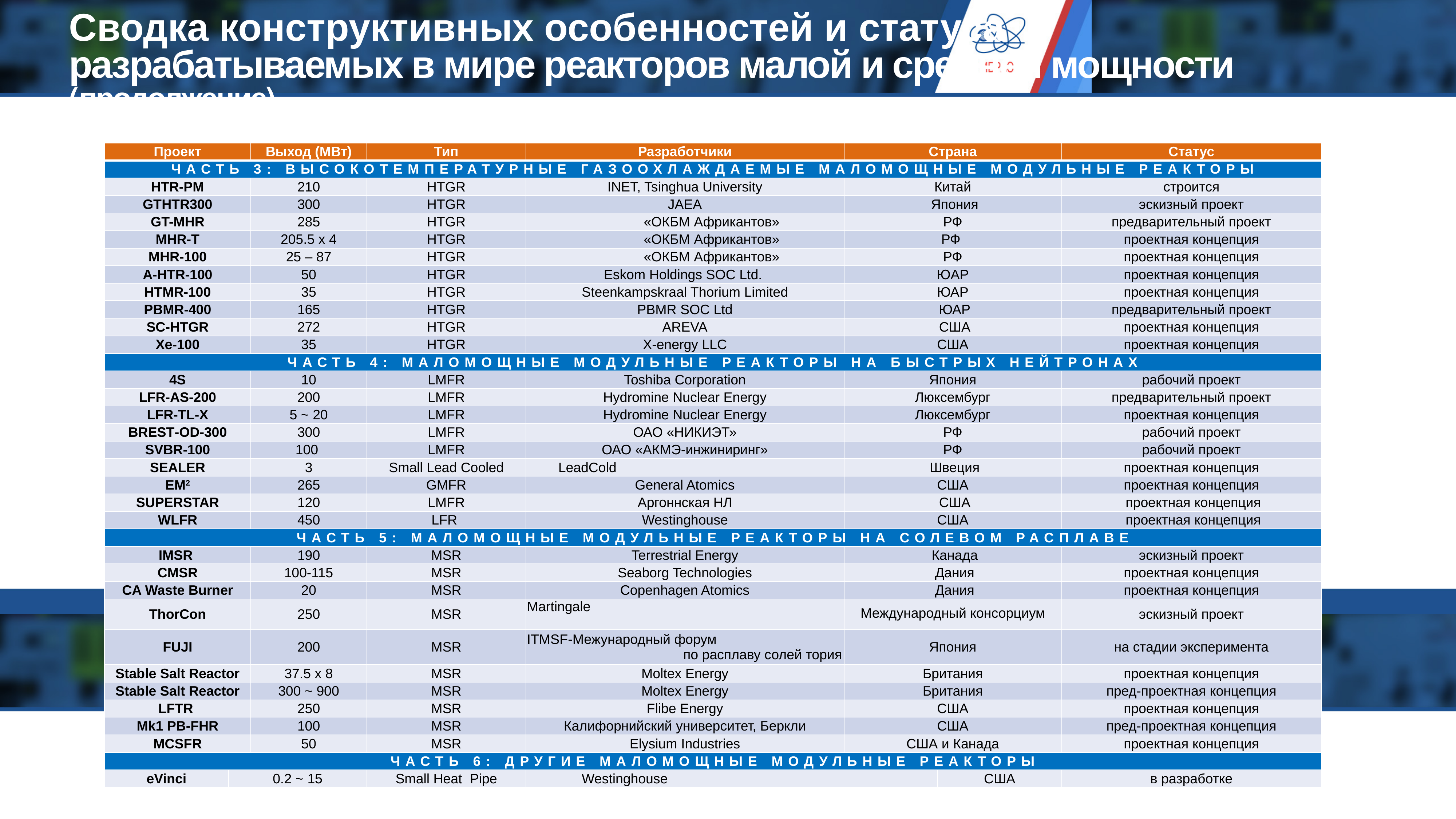

# Сводка конструктивных особенностей и статуса разрабатываемых в мире реакторов малой и средней мощности (продолжение)
| Проект |  | Выход (МВт) | Тип | Разработчики | Страна |  | Статус |
| --- | --- | --- | --- | --- | --- | --- | --- |
| ЧАСТЬ 3: ВЫСОКОТЕМПЕРАТУРНЫЕ ГАЗООХЛАЖДАЕМЫЕ МАЛОМОЩНЫЕ МОДУЛЬНЫЕ РЕАКТОРЫ |  |  |  |  |  |  |  |
| HTR-PM |  | 210 | HTGR | INET, Tsinghua University | Китай |  | строится |
| GTHTR300 |  | 300 | HTGR | JAEA | Япония |  | эскизный проект |
| GT-MHR |  | 285 | HTGR | «ОКБМ Африкантов» | РФ |  | предварительный проект |
| MHR-T |  | 205.5 х 4 | HTGR | «ОКБМ Африкантов» | РФ |  | проектная концепция |
| MHR-100 |  | 25 – 87 | HTGR | «ОКБМ Африкантов» | РФ |  | проектная концепция |
| A-HTR-100 |  | 50 | HTGR | Eskom Holdings SOC Ltd. | ЮАР |  | проектная концепция |
| HTMR-100 |  | 35 | HTGR | Steenkampskraal Thorium Limited | ЮАР |  | проектная концепция |
| PBMR-400 |  | 165 | HTGR | PBMR SOC Ltd | ЮАР |  | предварительный проект |
| SC-HTGR |  | 272 | HTGR | AREVA | США |  | проектная концепция |
| Xe-100 |  | 35 | HTGR | X-energy LLC | США |  | проектная концепция |
| ЧАСТЬ 4: МАЛОМОЩНЫЕ МОДУЛЬНЫЕ РЕАКТОРЫ НА БЫСТРЫХ НЕЙТРОНАХ |  |  |  |  |  |  |  |
| 4S |  | 10 | LMFR | Toshiba Corporation | Япония |  | рабочий проект |
| LFR-AS-200 |  | 200 | LMFR | Hydromine Nuclear Energy | Люксембург |  | предварительный проект |
| LFR-TL-X |  | 5 ~ 20 | LMFR | Hydromine Nuclear Energy | Люксембург |  | проектная концепция |
| BREST-OD-300 |  | 300 | LMFR | ОАО «НИКИЭТ» | РФ |  | рабочий проект |
| SVBR-100 |  | 100 | LMFR | ОАО «АКМЭ-инжиниринг» | РФ |  | рабочий проект |
| SEALER |  | 3 | Small Lead Cooled | LeadCold | Швеция |  | проектная концепция |
| EM2 |  | 265 | GMFR | General Atomics | США |  | проектная концепция |
| SUPERSTAR |  | 120 | LMFR | Аргоннская НЛ | США |  | проектная концепция |
| WLFR |  | 450 | LFR | Westinghouse | США |  | проектная концепция |
| ЧАСТЬ 5: МАЛОМОЩНЫЕ МОДУЛЬНЫЕ РЕАКТОРЫ НА СОЛЕВОМ РАСПЛАВЕ |  |  |  |  |  |  |  |
| IMSR |  | 190 | MSR | Terrestrial Energy | Канада |  | эскизный проект |
| CMSR |  | 100-115 | MSR | Seaborg Technologies | Дания |  | проектная концепция |
| CA Waste Burner |  | 20 | MSR | Copenhagen Atomics | Дания |  | проектная концепция |
| ThorCon |  | 250 | MSR | Martingale | Международный консорциум |  | эскизный проект |
| FUJI |  | 200 | MSR | ITMSF-Межународный форум по расплаву солей тория | Япония |  | на стадии эксперимента |
| Stable Salt Reactor |  | 37.5 х 8 | MSR | Moltex Energy | Британия |  | проектная концепция |
| Stable Salt Reactor |  | 300 ~ 900 | MSR | Moltex Energy | Британия |  | пред-проектная концепция |
| LFTR |  | 250 | MSR | Flibe Energy | США |  | проектная концепция |
| Mk1 PB-FHR |  | 100 | MSR | Калифорнийский университет, Беркли | США |  | пред-проектная концепция |
| MCSFR |  | 50 | MSR | Elysium Industries | США и Канада |  | проектная концепция |
| ЧАСТЬ 6: ДРУГИЕ МАЛОМОЩНЫЕ МОДУЛЬНЫЕ РЕАКТОРЫ |  |  |  |  |  |  |  |
| eVinci | 0.2 ~ 15 |  | Small Heat Pipe | Westinghouse |  | США | в разработке |
4